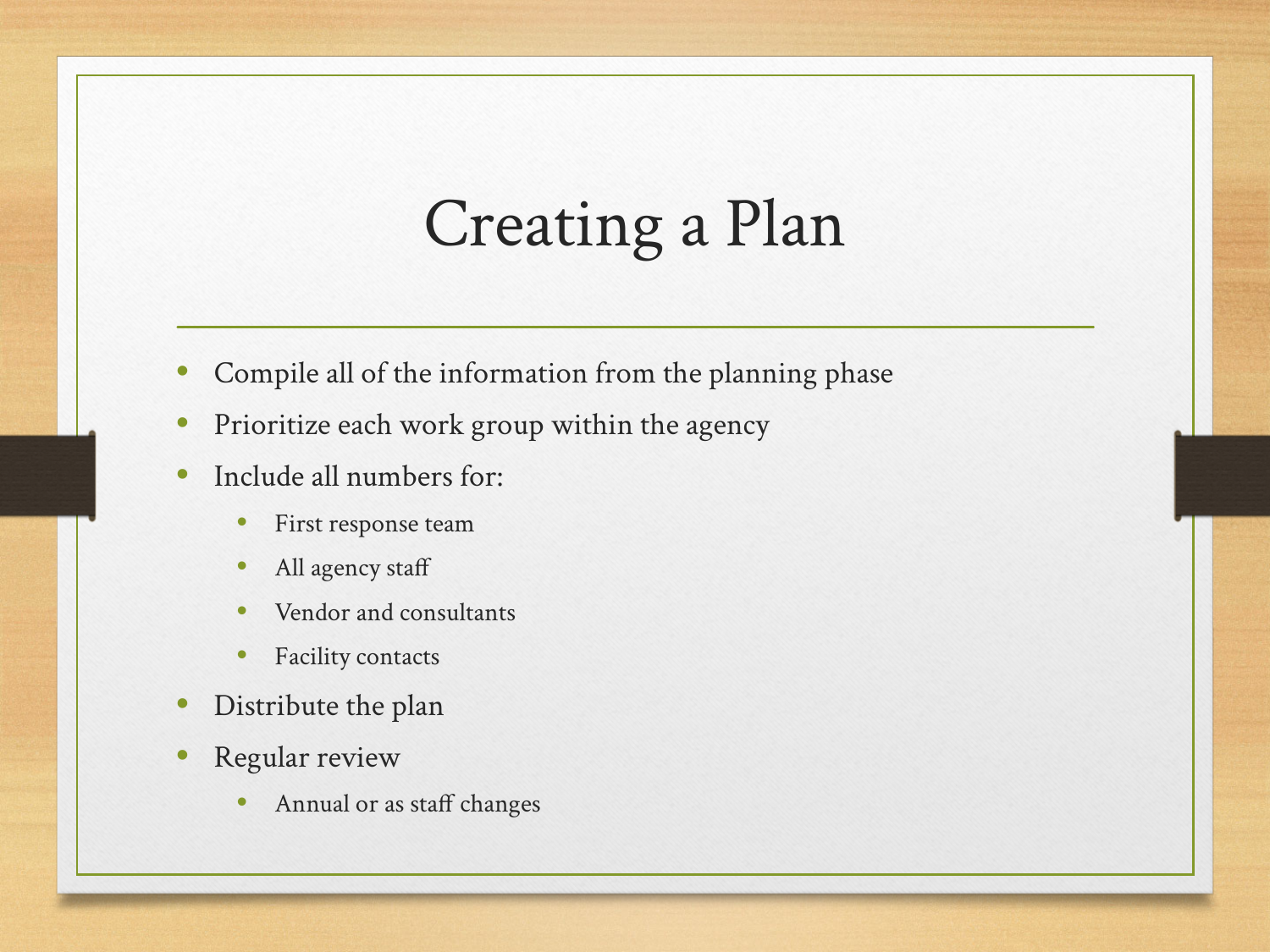

# Creating a Plan
Compile all of the information from the planning phase
Prioritize each work group within the agency
Include all numbers for:
First response team
All agency staff
Vendor and consultants
Facility contacts
Distribute the plan
Regular review
Annual or as staff changes